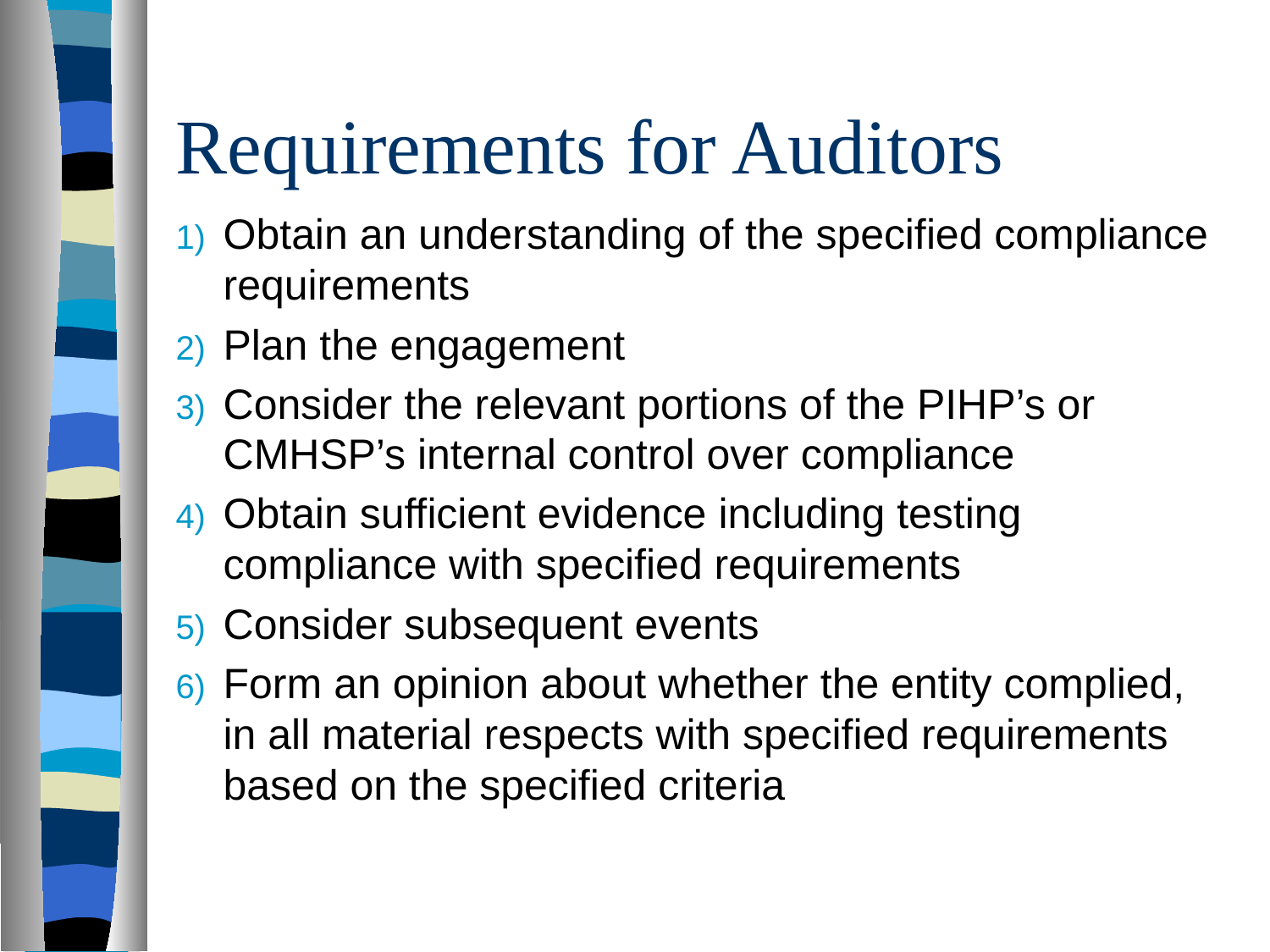

# Requirements for Auditors
Obtain an understanding of the specified compliance requirements
Plan the engagement
Consider the relevant portions of the PIHP’s or CMHSP’s internal control over compliance
Obtain sufficient evidence including testing compliance with specified requirements
Consider subsequent events
Form an opinion about whether the entity complied, in all material respects with specified requirements based on the specified criteria